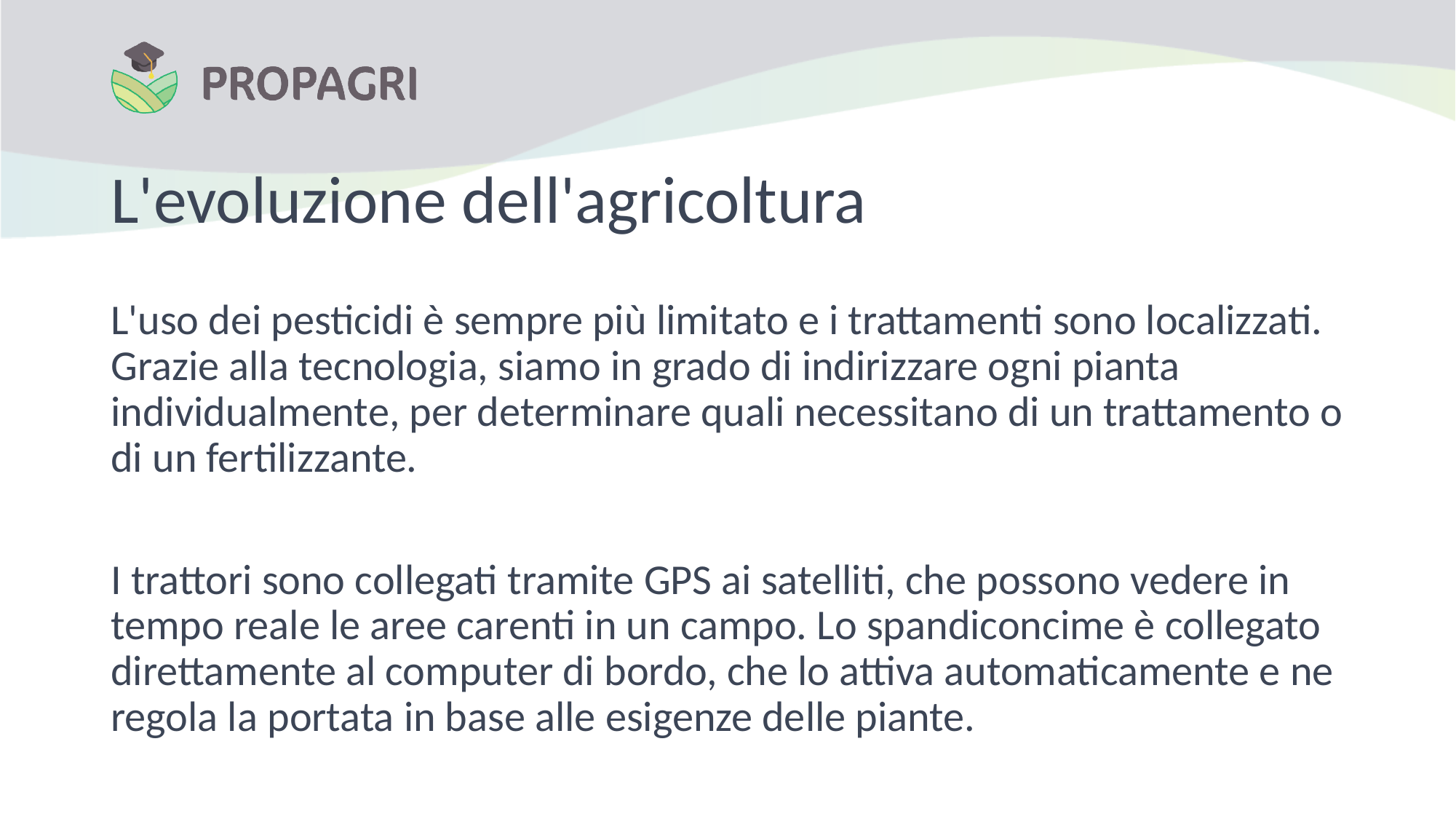

# L'evoluzione dell'agricoltura
L'uso dei pesticidi è sempre più limitato e i trattamenti sono localizzati. Grazie alla tecnologia, siamo in grado di indirizzare ogni pianta individualmente, per determinare quali necessitano di un trattamento o di un fertilizzante.

I trattori sono collegati tramite GPS ai satelliti, che possono vedere in tempo reale le aree carenti in un campo. Lo spandiconcime è collegato direttamente al computer di bordo, che lo attiva automaticamente e ne regola la portata in base alle esigenze delle piante.